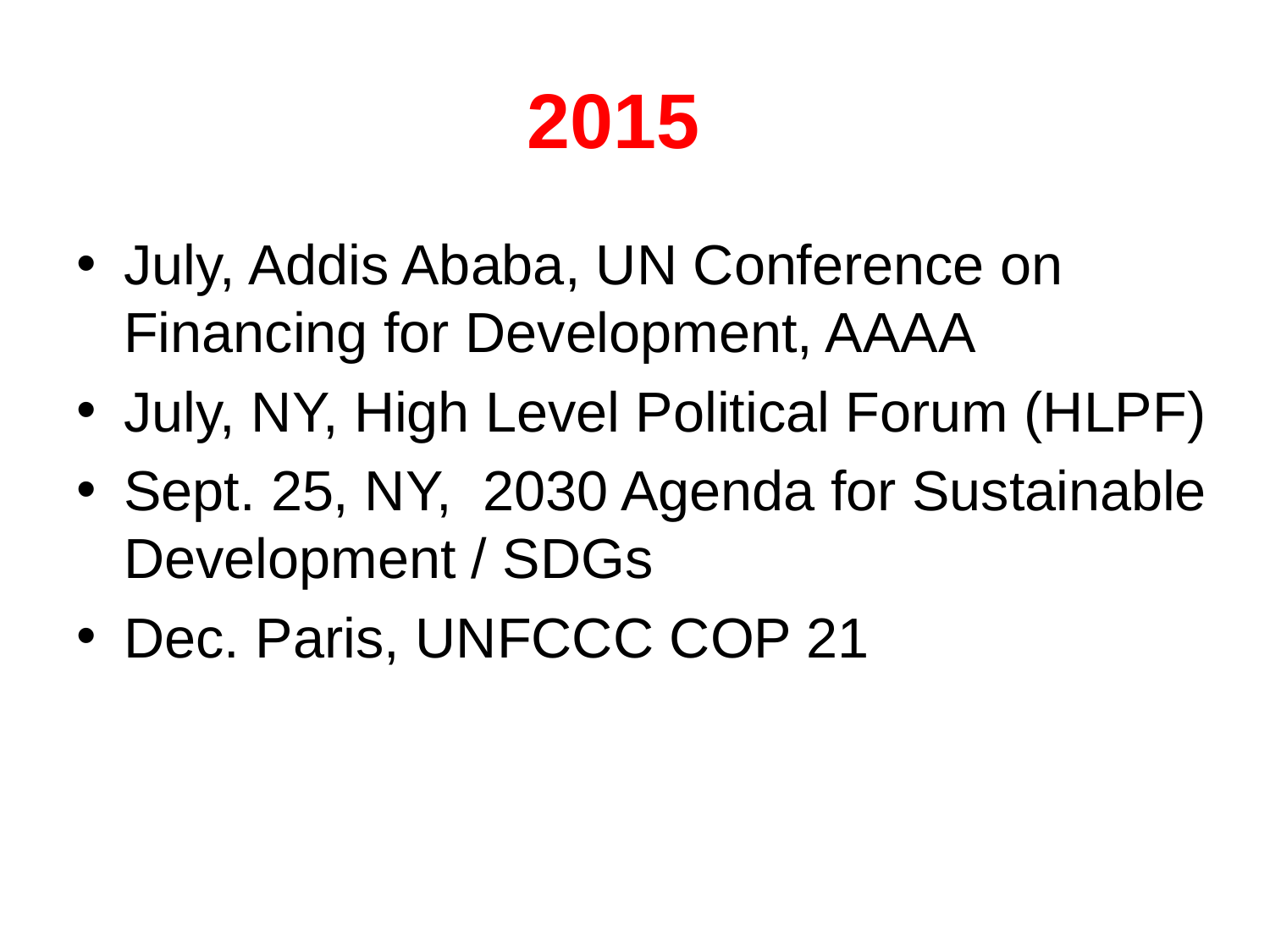

# 2015
July, Addis Ababa, UN Conference on Financing for Development, AAAA
July, NY, High Level Political Forum (HLPF)
Sept. 25, NY,  2030 Agenda for Sustainable Development / SDGs
Dec. Paris, UNFCCC COP 21